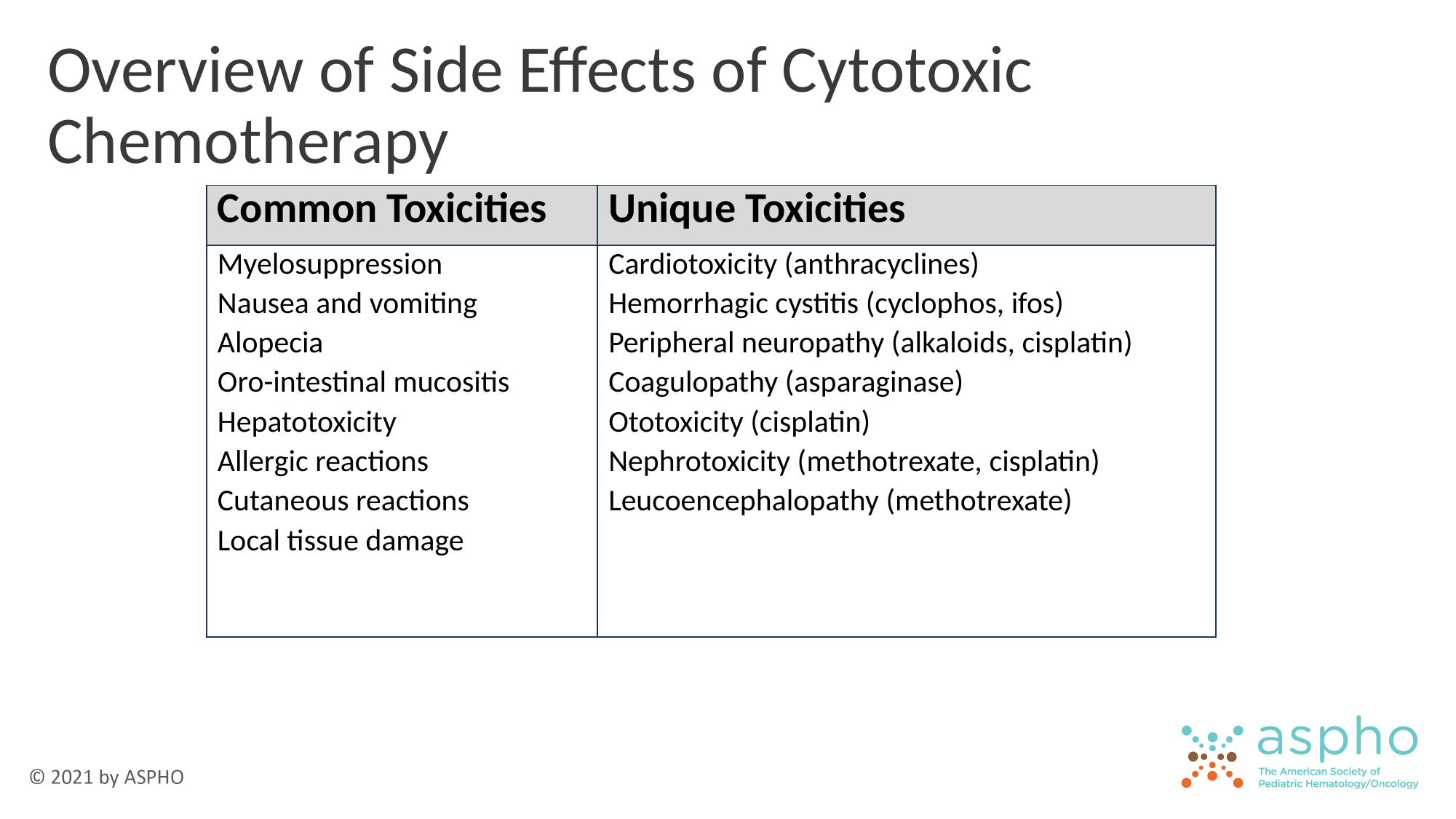

# Overview of Side Effects of Cytotoxic Chemotherapy
| Common Toxicities | Unique Toxicities |
| --- | --- |
| Myelosuppression Nausea and vomiting Alopecia Oro-intestinal mucositis Hepatotoxicity Allergic reactions Cutaneous reactions Local tissue damage | Cardiotoxicity (anthracyclines) Hemorrhagic cystitis (cyclophos, ifos) Peripheral neuropathy (alkaloids, cisplatin) Coagulopathy (asparaginase) Ototoxicity (cisplatin) Nephrotoxicity (methotrexate, cisplatin) Leucoencephalopathy (methotrexate) |